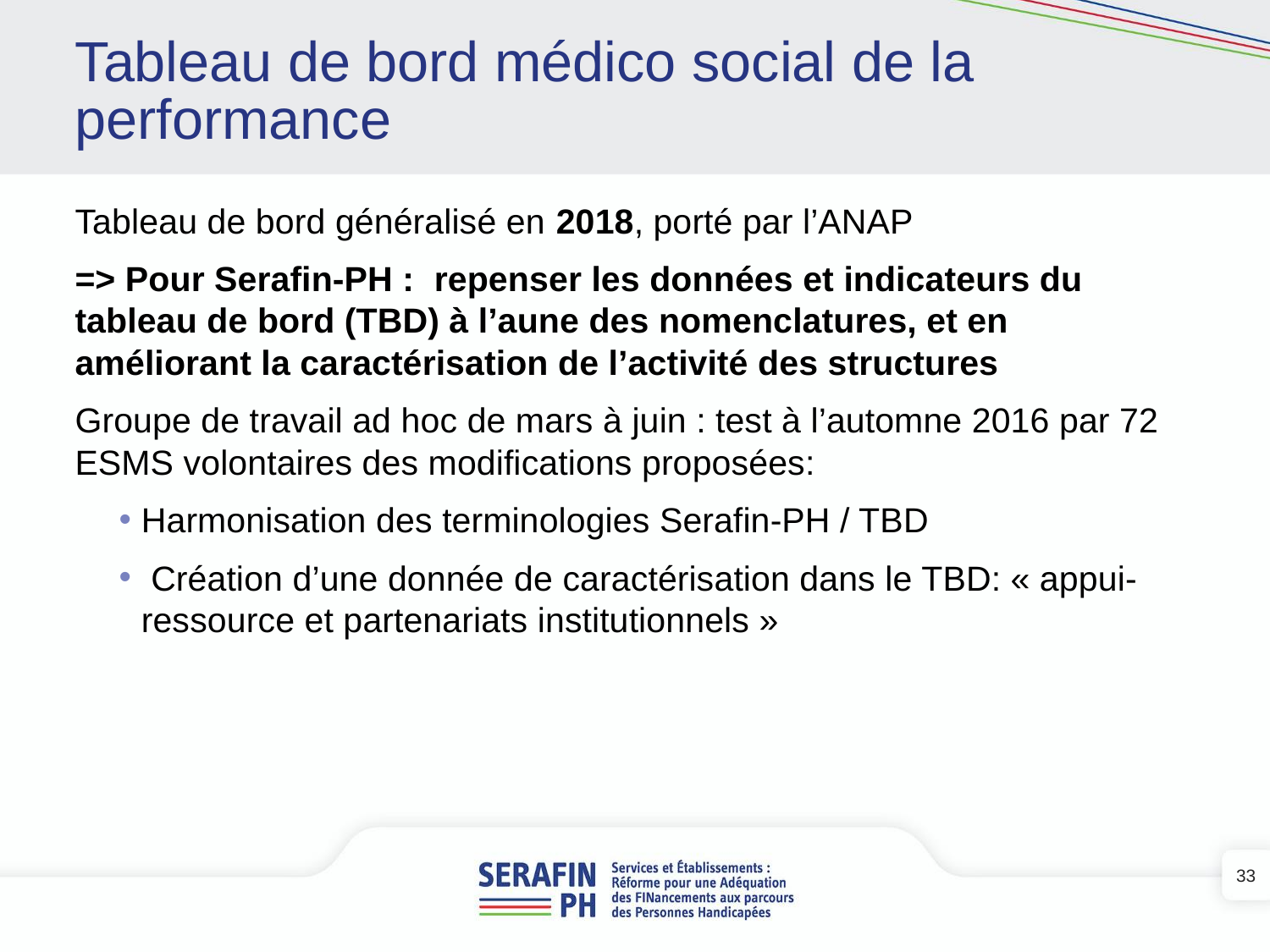

# Tableau de bord médico social de la performance
Tableau de bord généralisé en 2018, porté par l’ANAP
=> Pour Serafin-PH :  repenser les données et indicateurs du tableau de bord (TBD) à l’aune des nomenclatures, et en améliorant la caractérisation de l’activité des structures
Groupe de travail ad hoc de mars à juin : test à l’automne 2016 par 72 ESMS volontaires des modifications proposées:
Harmonisation des terminologies Serafin-PH / TBD
 Création d’une donnée de caractérisation dans le TBD: « appui-ressource et partenariats institutionnels »